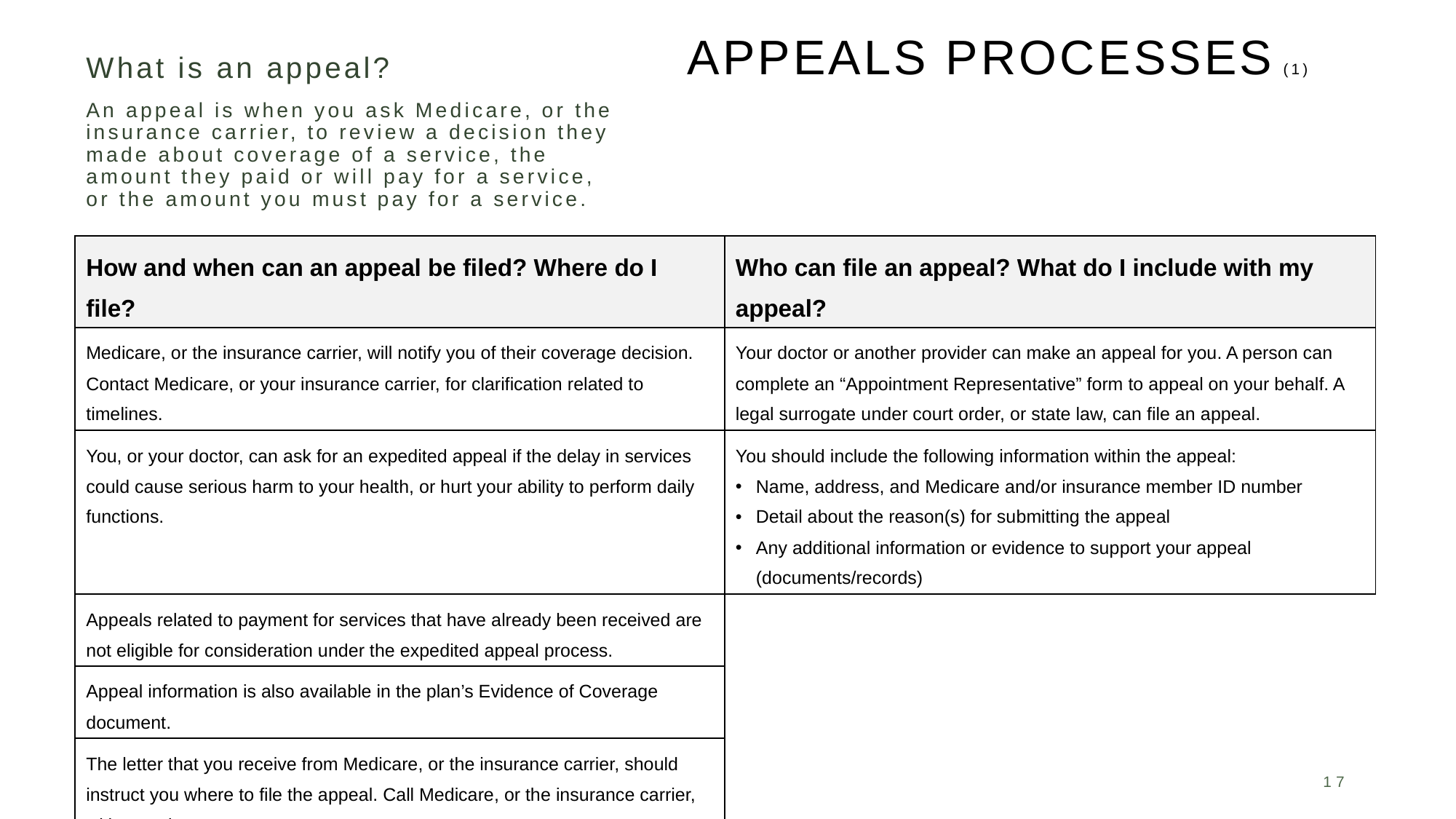

# appeals processes (1)
What is an appeal?
An appeal is when you ask Medicare, or the insurance carrier, to review a decision they made about coverage of a service, the amount they paid or will pay for a service, or the amount you must pay for a service.
| How and when can an appeal be filed? Where do I file? | Who can file an appeal? What do I include with my appeal? |
| --- | --- |
| Medicare, or the insurance carrier, will notify you of their coverage decision. Contact Medicare, or your insurance carrier, for clarification related to timelines. | Your doctor or another provider can make an appeal for you. A person can complete an “Appointment Representative” form to appeal on your behalf. A legal surrogate under court order, or state law, can file an appeal. |
| You, or your doctor, can ask for an expedited appeal if the delay in services could cause serious harm to your health, or hurt your ability to perform daily functions. | You should include the following information within the appeal: Name, address, and Medicare and/or insurance member ID number Detail about the reason(s) for submitting the appeal Any additional information or evidence to support your appeal (documents/records) |
| Appeals related to payment for services that have already been received are not eligible for consideration under the expedited appeal process. |  |
| Appeal information is also available in the plan’s Evidence of Coverage document. |  |
| The letter that you receive from Medicare, or the insurance carrier, should instruct you where to file the appeal. Call Medicare, or the insurance carrier, with questions. |  |
17